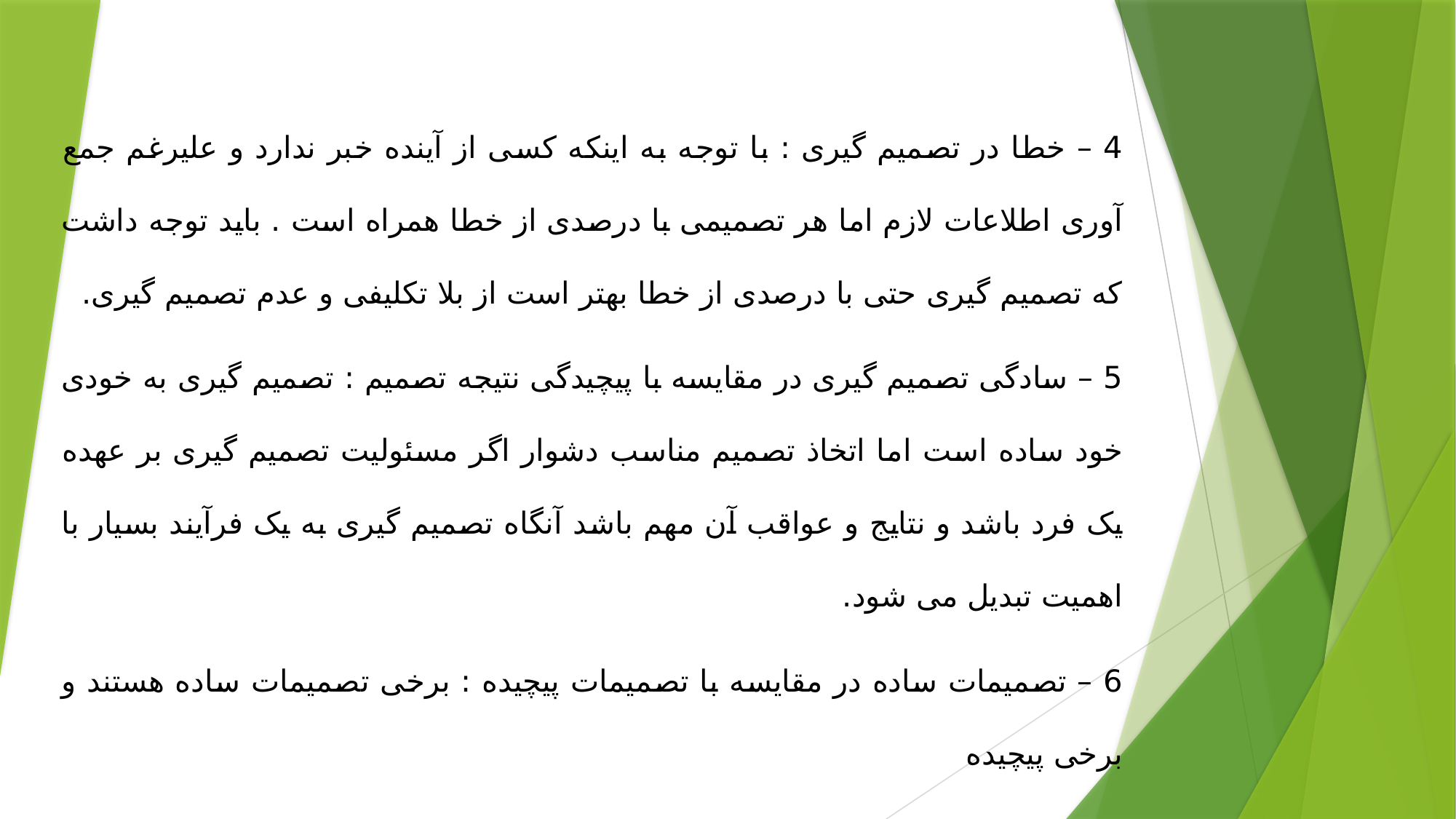

4 – خطا در تصمیم گیری : با توجه به اینکه کسی از آینده خبر ندارد و علیرغم جمع آوری اطلاعات لازم اما هر تصمیمی با درصدی از خطا همراه است . باید توجه داشت که تصمیم گیری حتی با درصدی از خطا بهتر است از بلا تکلیفی و عدم تصمیم گیری.
5 – سادگی تصمیم گیری در مقایسه با پیچیدگی نتیجه تصمیم : تصمیم گیری به خودی خود ساده است اما اتخاذ تصمیم مناسب دشوار اگر مسئولیت تصمیم گیری بر عهده یک فرد باشد و نتایج و عواقب آن مهم باشد آنگاه تصمیم گیری به یک فرآیند بسیار با اهمیت تبدیل می شود.
6 – تصمیمات ساده در مقایسه با تصمیمات پیچیده : برخی تصمیمات ساده هستند و برخی پیچیده
7 – تعداد گزینه ها : در نظر داشتن تعداد مناسبی از گزینه ها در هر تصمیم گیری ضرورت دارد.